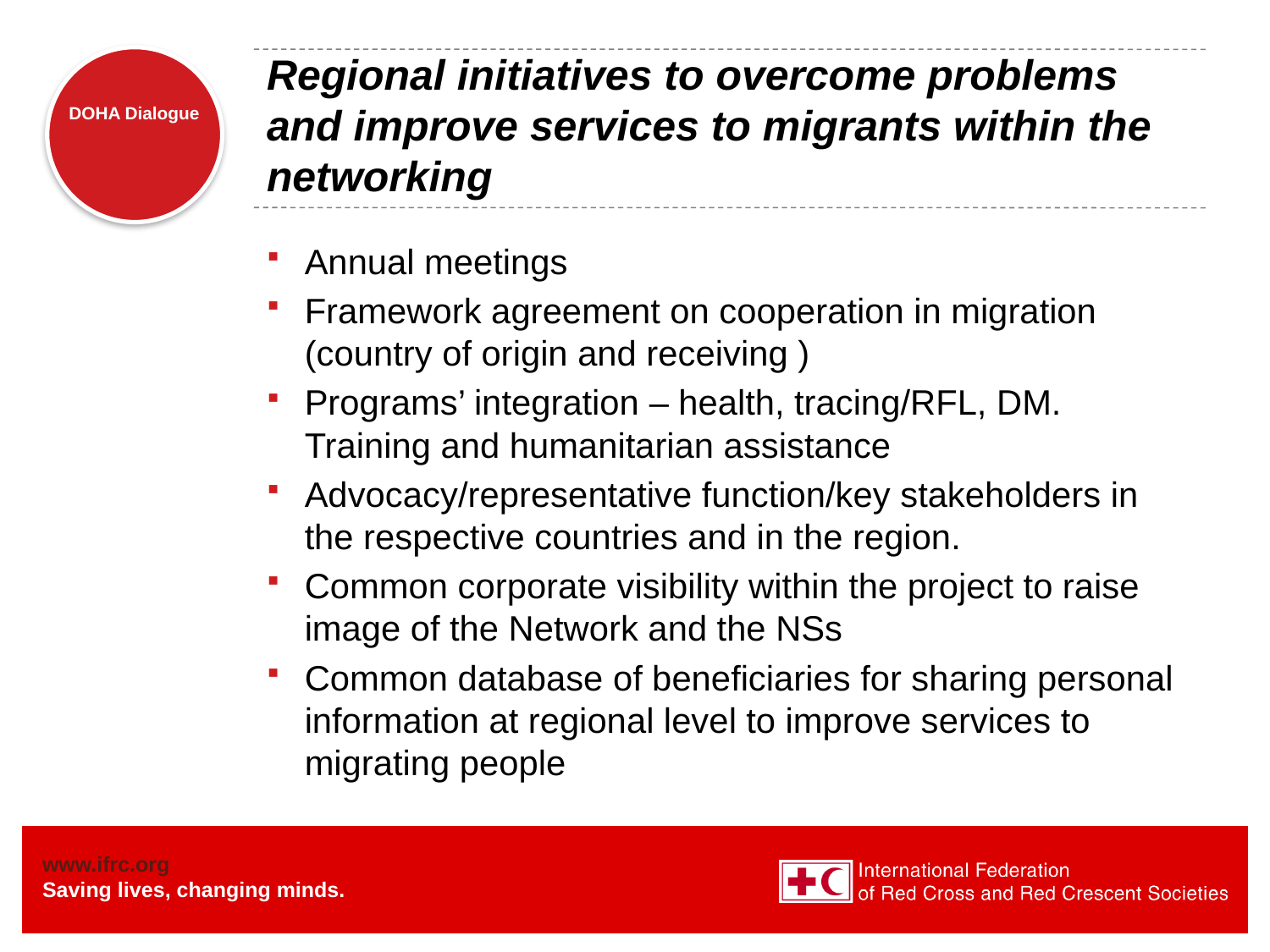

# Regional initiatives to overcome problems and improve services to migrants within the networking
Annual meetings
Framework agreement on cooperation in migration (country of origin and receiving )
Programs’ integration – health, tracing/RFL, DM. Training and humanitarian assistance
Advocacy/representative function/key stakeholders in the respective countries and in the region.
Common corporate visibility within the project to raise image of the Network and the NSs
Common database of beneficiaries for sharing personal information at regional level to improve services to migrating people